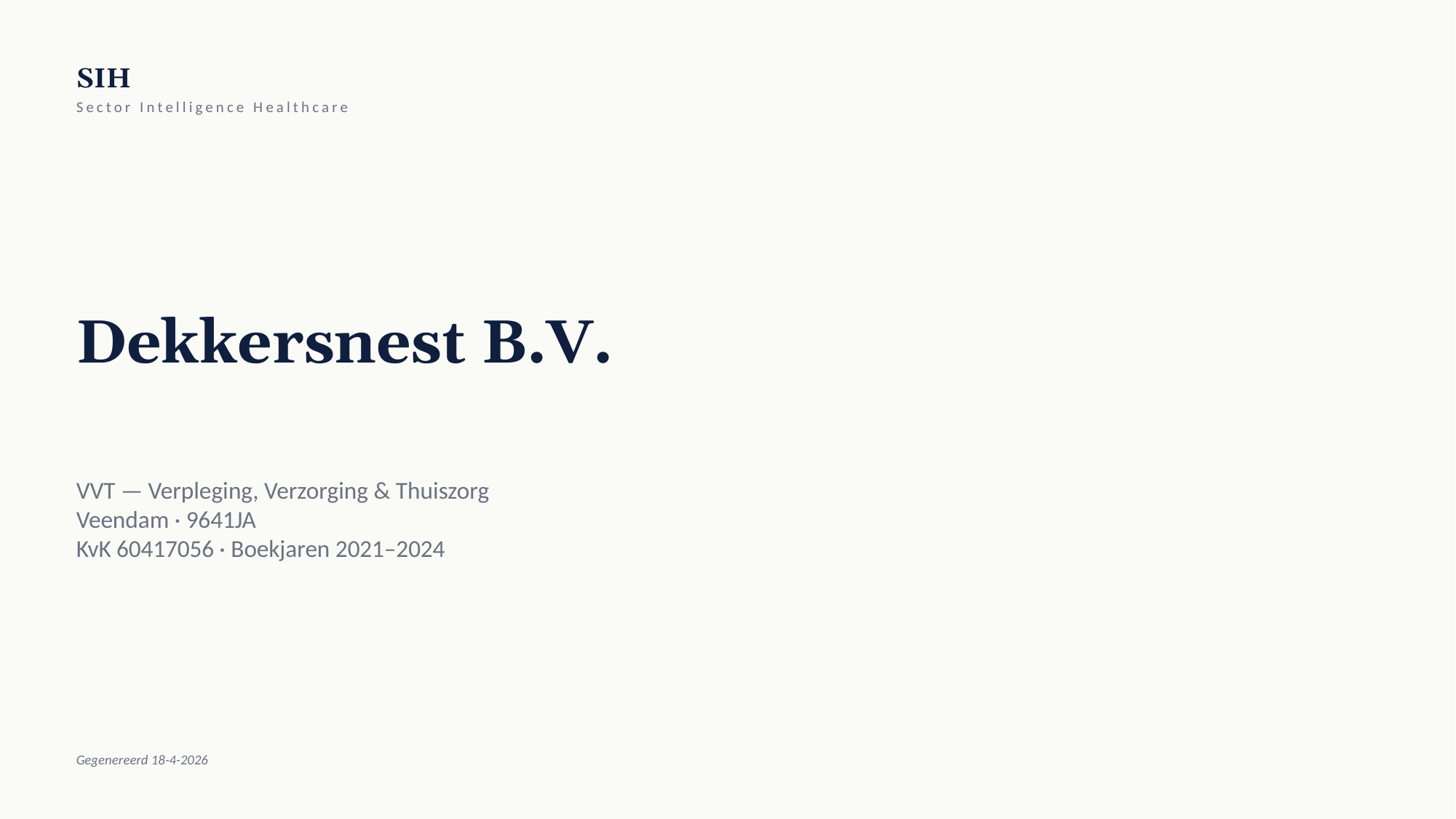

SIH
Sector Intelligence Healthcare
Dekkersnest B.V.
VVT — Verpleging, Verzorging & Thuiszorg
Veendam · 9641JA
KvK 60417056 · Boekjaren 2021–2024
Gegenereerd 18-4-2026